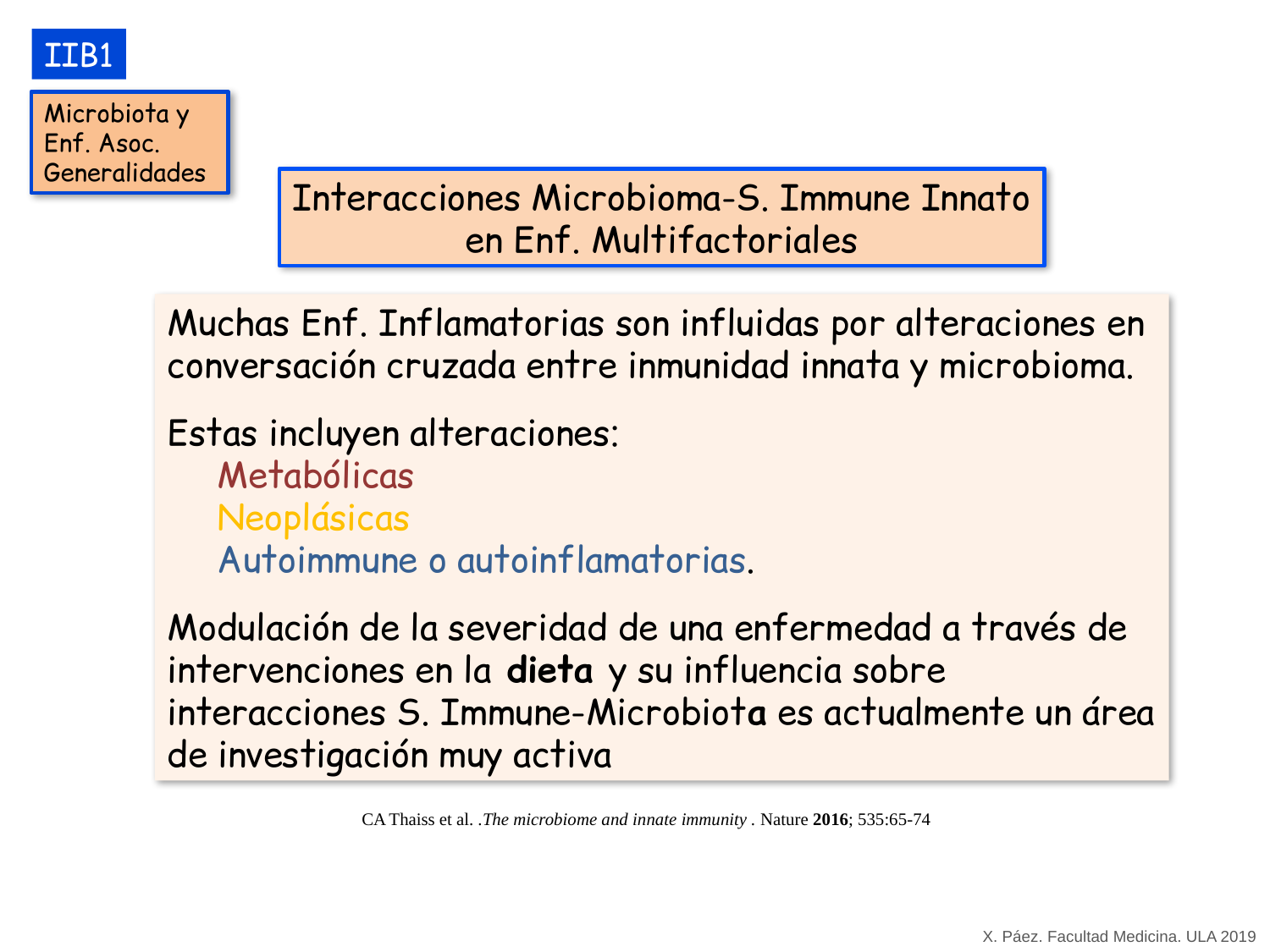

IIB1
Microbiota y
Enf. Asoc.
Generalidades
Interacciones Microbioma-S. Immune Innato
en Enf. Multifactoriales
Muchas Enf. Inflamatorias son influidas por alteraciones en conversación cruzada entre inmunidad innata y microbioma.

Estas incluyen alteraciones:
Metabólicas
Neoplásicas
Autoimmune o autoinflamatorias.

Modulación de la severidad de una enfermedad a través de intervenciones en la dieta y su influencia sobre interacciones S. Immune-Microbiota es actualmente un área de investigación muy activa
CA Thaiss et al. .The microbiome and innate immunity . Nature 2016; 535:65-74
X. Páez. Facultad Medicina. ULA 2019